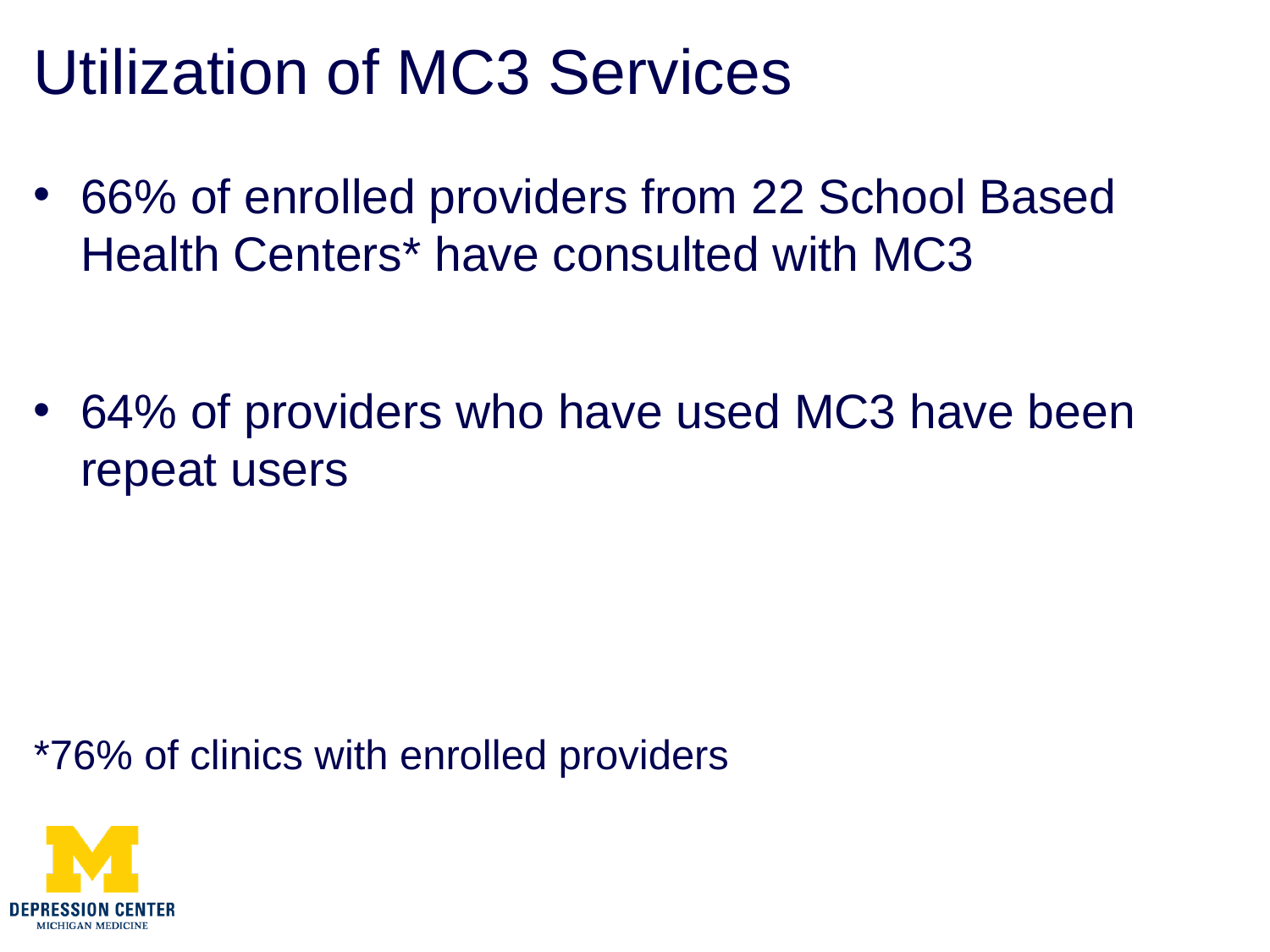

# Utilization of MC3 Services
66% of enrolled providers from 22 School Based Health Centers* have consulted with MC3

64% of providers who have used MC3 have been repeat users

*76% of clinics with enrolled providers